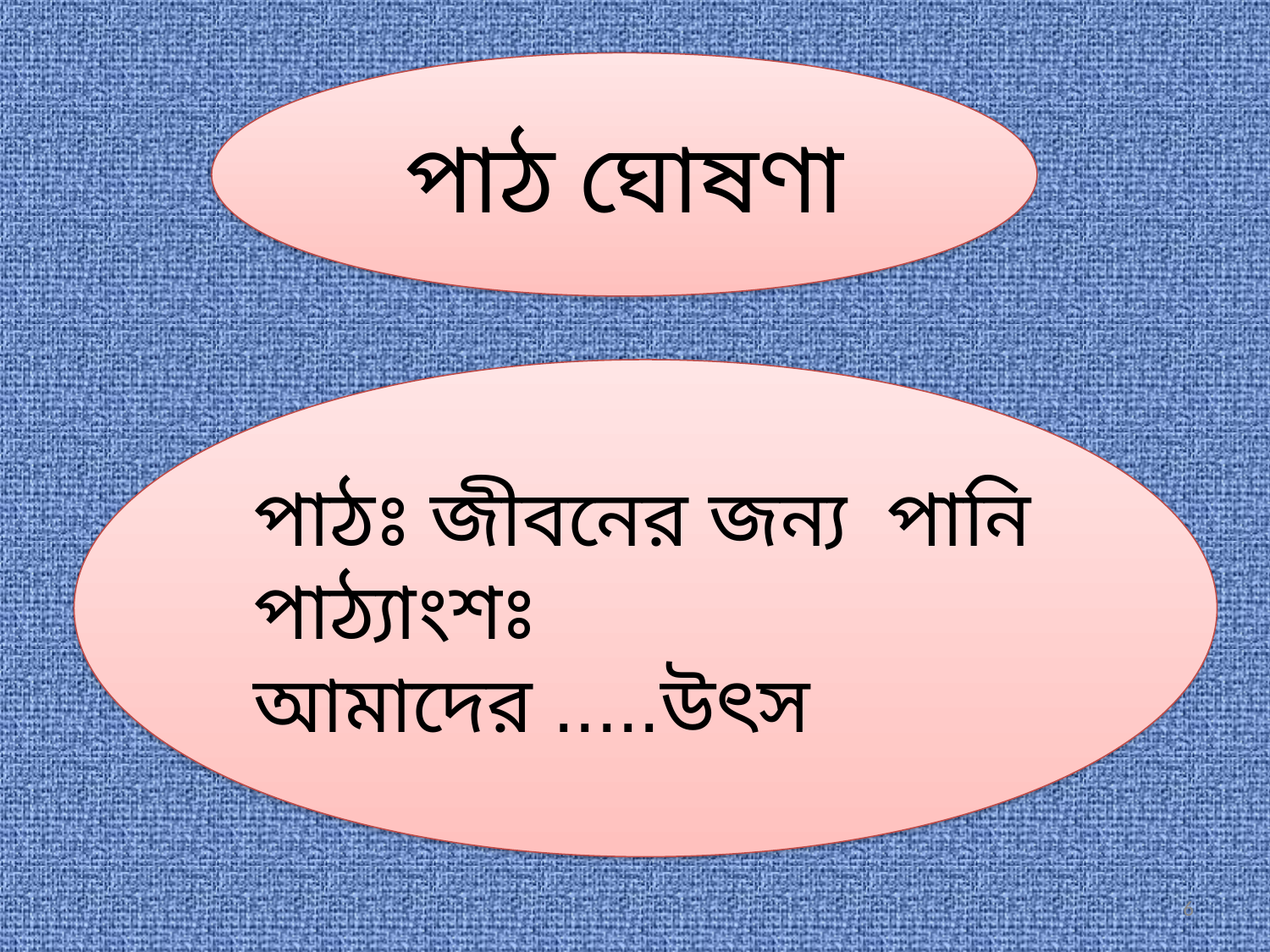

পাঠ ঘোষণা
পাঠঃ জীবনের জন্য  পানি
পাঠ্যাংশঃ আমাদের .....উৎস
6